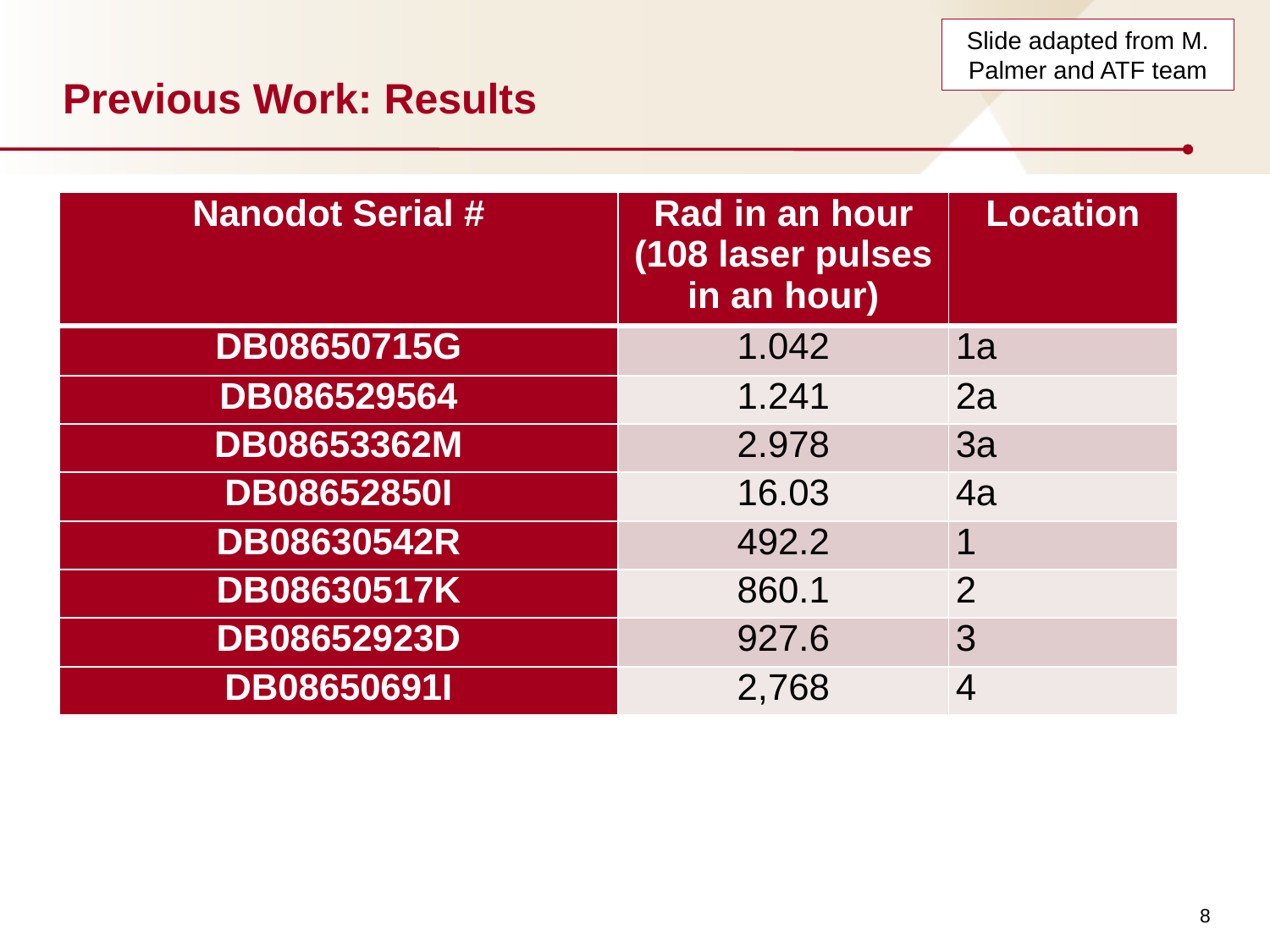

# Previous Work: Results
Slide adapted from M. Palmer and ATF team
| Nanodot Serial # | Rad in an hour (108 laser pulses in an hour) | Location |
| --- | --- | --- |
| DB08650715G | 1.042 | 1a |
| DB086529564 | 1.241 | 2a |
| DB08653362M | 2.978 | 3a |
| DB08652850I | 16.03 | 4a |
| DB08630542R | 492.2 | 1 |
| DB08630517K | 860.1 | 2 |
| DB08652923D | 927.6 | 3 |
| DB08650691I | 2,768 | 4 |
8